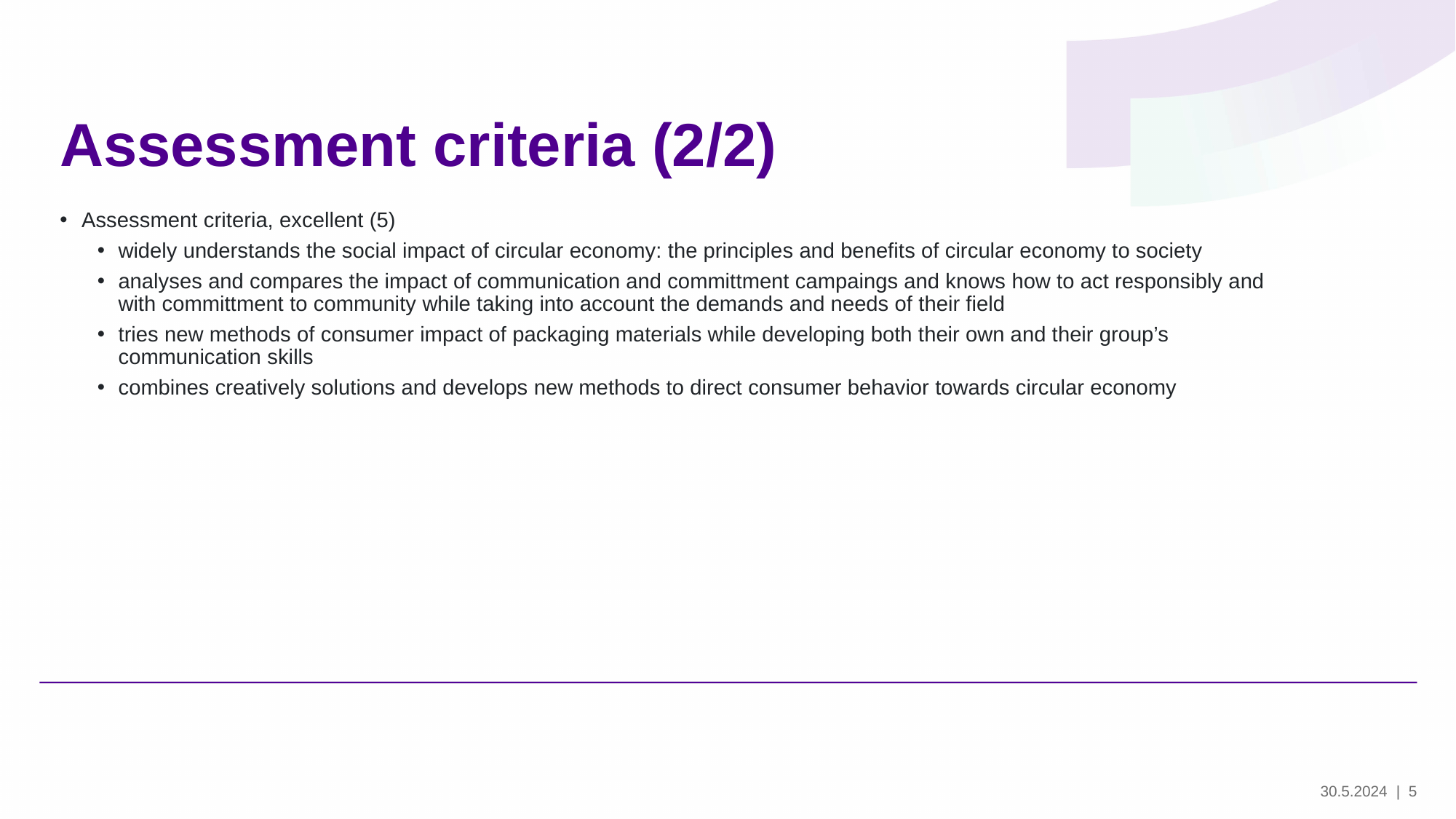

# Assessment criteria (2/2)
Assessment criteria, excellent (5)
widely understands the social impact of circular economy: the principles and benefits of circular economy to society
analyses and compares the impact of communication and committment campaings and knows how to act responsibly and with committment to community while taking into account the demands and needs of their field
tries new methods of consumer impact of packaging materials while developing both their own and their group’s communication skills
combines creatively solutions and develops new methods to direct consumer behavior towards circular economy

30.5.2024
|  5